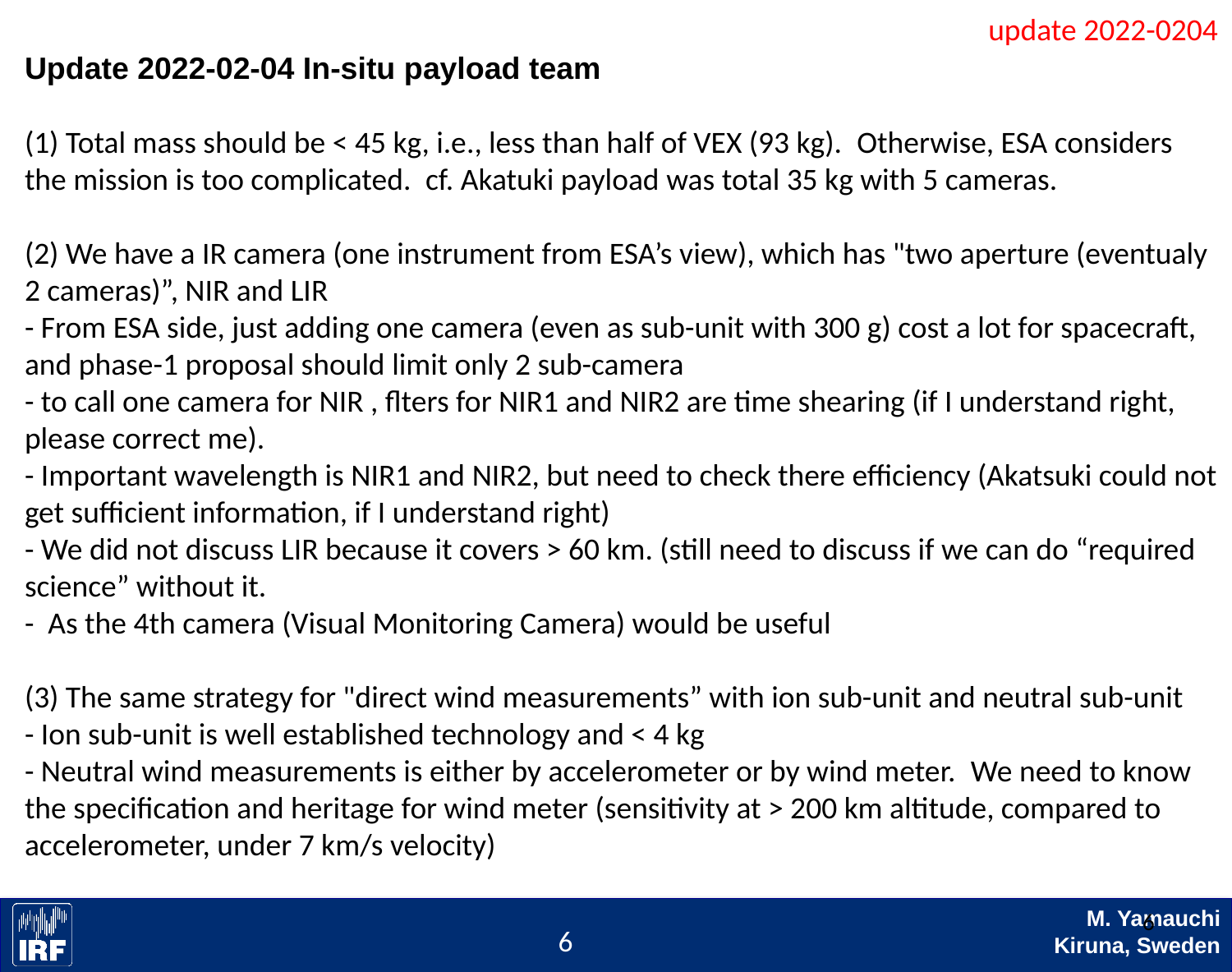

update 2022-0204
Update 2022-02-04 In-situ payload team

(1) Total mass should be < 45 kg, i.e., less than half of VEX (93 kg).  Otherwise, ESA considers the mission is too complicated.  cf. Akatuki payload was total 35 kg with 5 cameras.

(2) We have a IR camera (one instrument from ESA’s view), which has "two aperture (eventualy 2 cameras)”, NIR and LIR
- From ESA side, just adding one camera (even as sub-unit with 300 g) cost a lot for spacecraft, and phase-1 proposal should limit only 2 sub-camera
- to call one camera for NIR , flters for NIR1 and NIR2 are time shearing (if I understand right, please correct me).
- Important wavelength is NIR1 and NIR2, but need to check there efficiency (Akatsuki could not get sufficient information, if I understand right)
- We did not discuss LIR because it covers > 60 km. (still need to discuss if we can do “required science” without it.
-  As the 4th camera (Visual Monitoring Camera) would be useful

(3) The same strategy for "direct wind measurements” with ion sub-unit and neutral sub-unit
- Ion sub-unit is well established technology and < 4 kg
- Neutral wind measurements is either by accelerometer or by wind meter.  We need to know the specification and heritage for wind meter (sensitivity at > 200 km altitude, compared to accelerometer, under 7 km/s velocity)
6